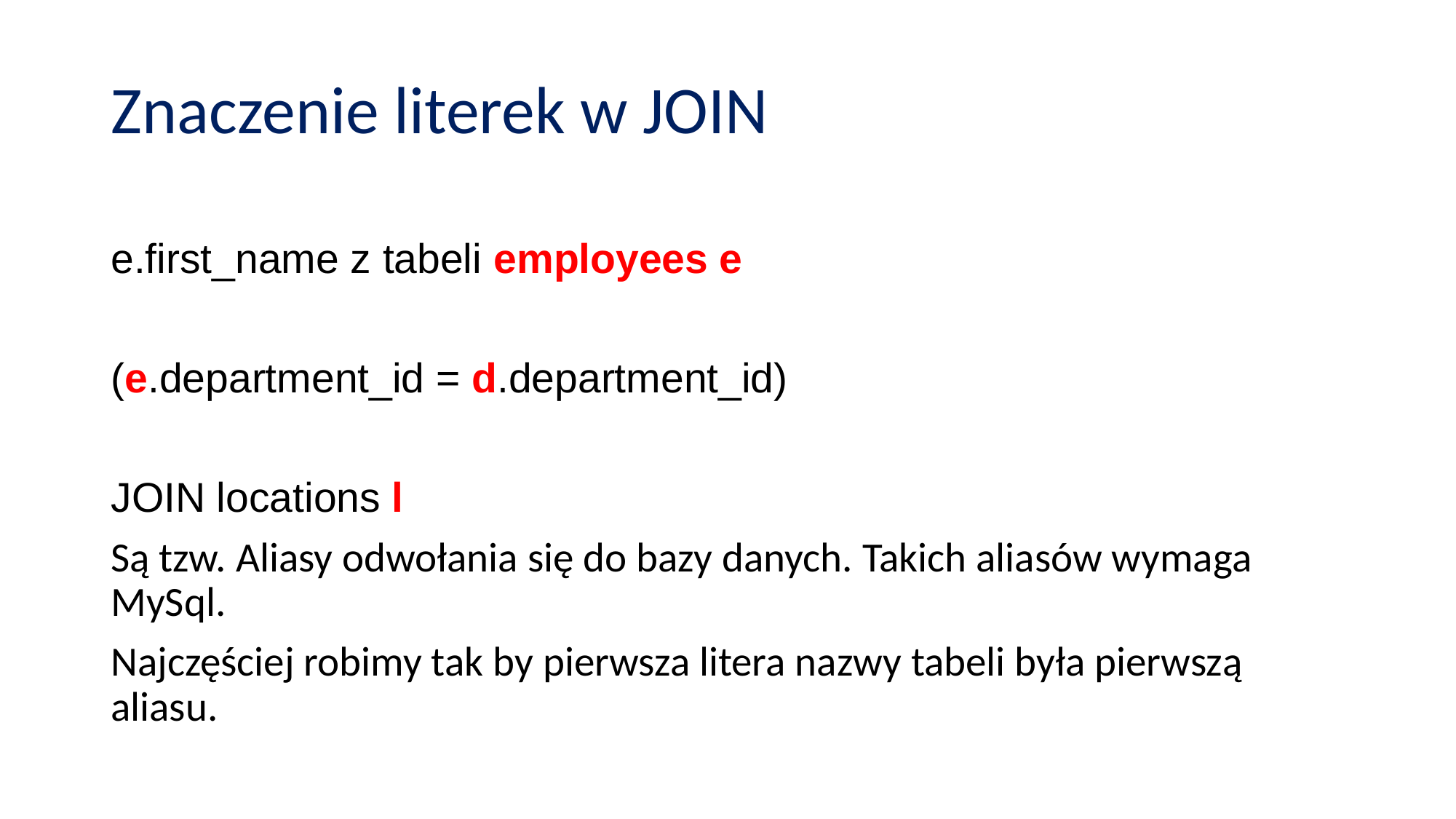

# Znaczenie literek w JOIN
e.first_name z tabeli employees e

(e.department_id = d.department_id)

JOIN locations l
Są tzw. Aliasy odwołania się do bazy danych. Takich aliasów wymaga MySql.
Najczęściej robimy tak by pierwsza litera nazwy tabeli była pierwszą aliasu.